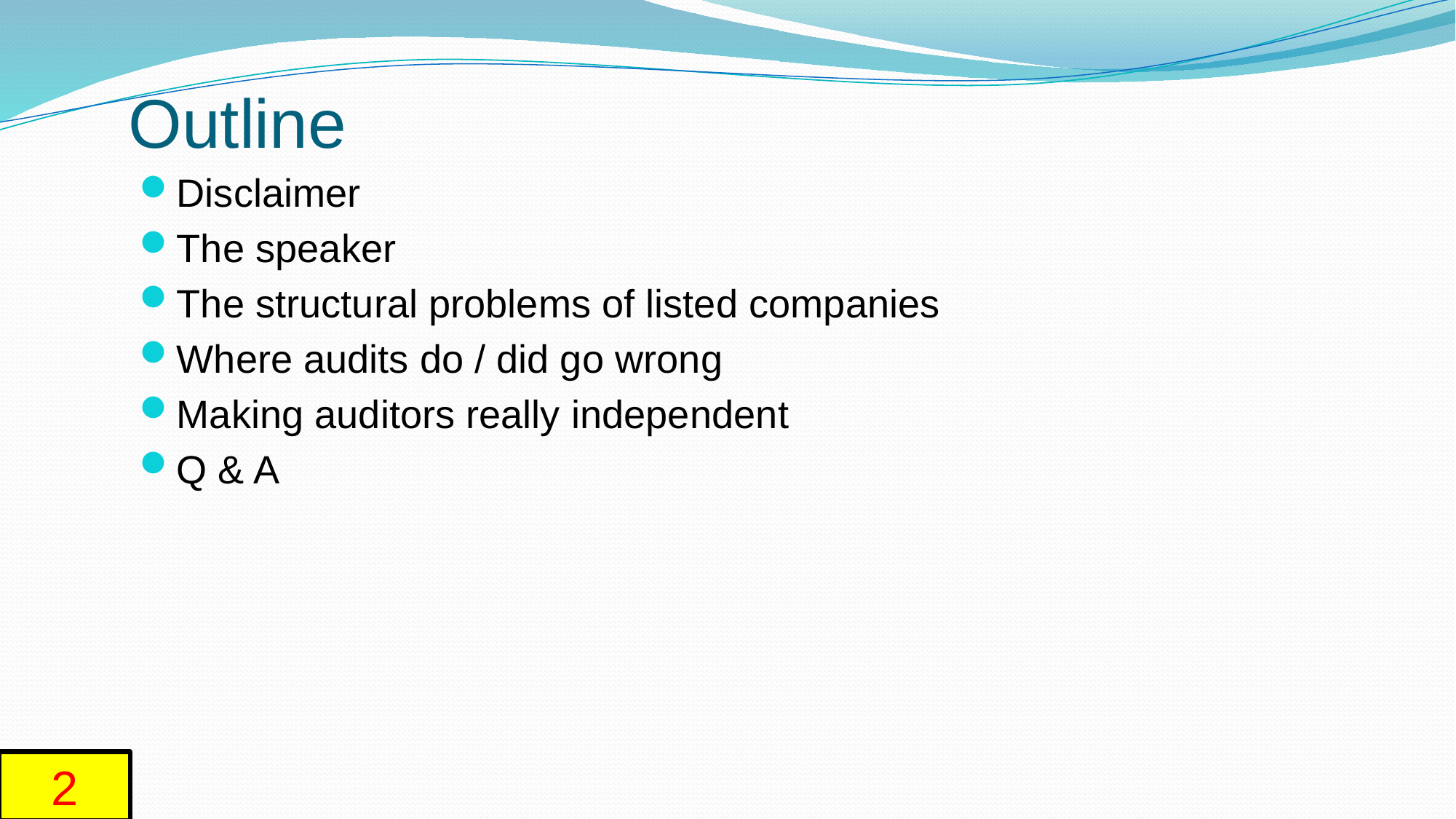

# Outline
Disclaimer
The speaker
The structural problems of listed companies
Where audits do / did go wrong
Making auditors really independent
Q & A

2